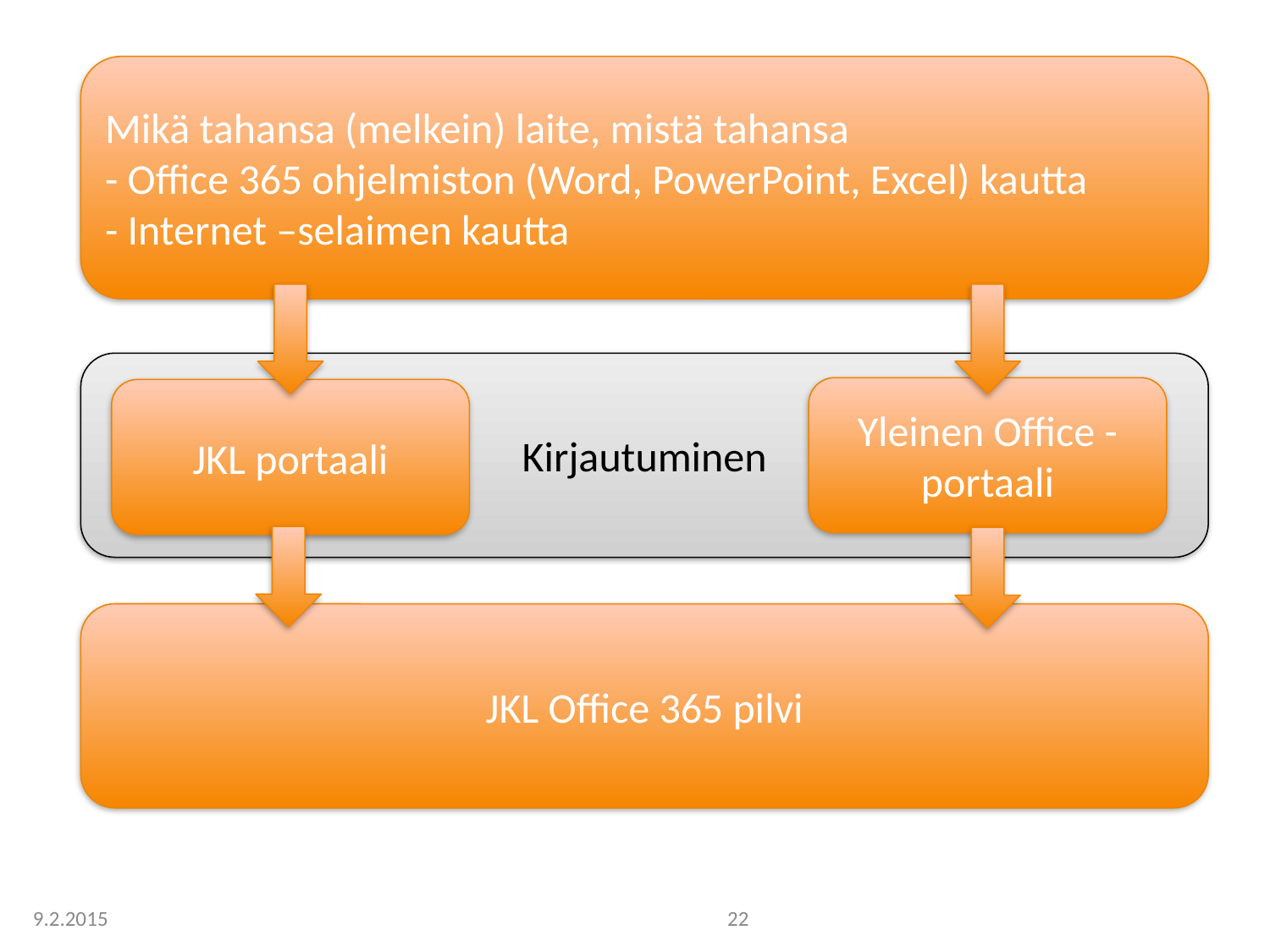

Mikä tahansa (melkein) laite, mistä tahansa
- Office 365 ohjelmiston (Word, PowerPoint, Excel) kautta
- Internet –selaimen kautta

Kirjautuminen
Yleinen Office -portaali
JKL portaali

JKL Office 365 pilvi
9.2.2015

22